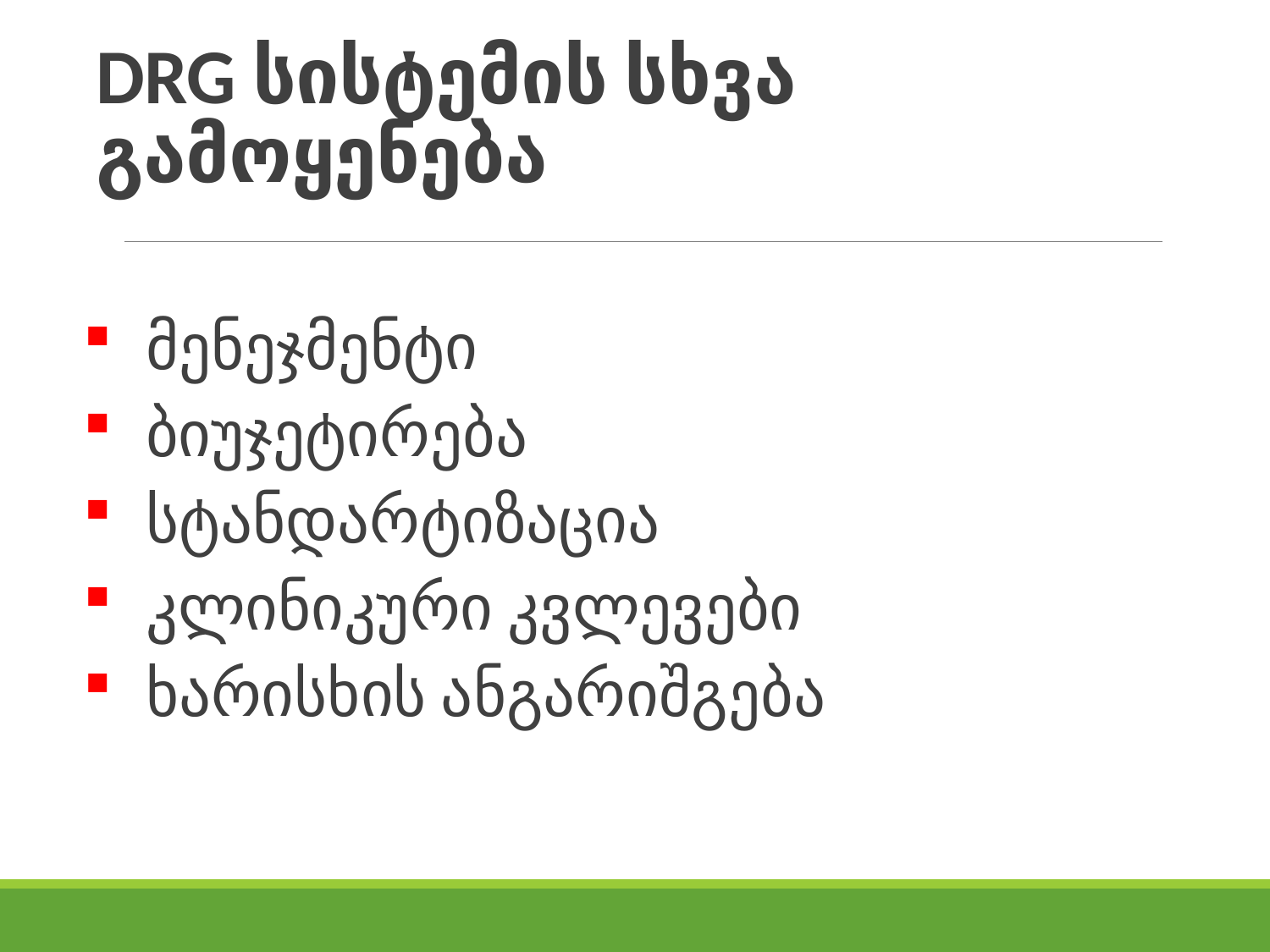

# DRG სისტემის სხვა გამოყენება

 მენეჯმენტი
 ბიუჯეტირება
 სტანდარტიზაცია
 კლინიკური კვლევები
 ხარისხის ანგარიშგება